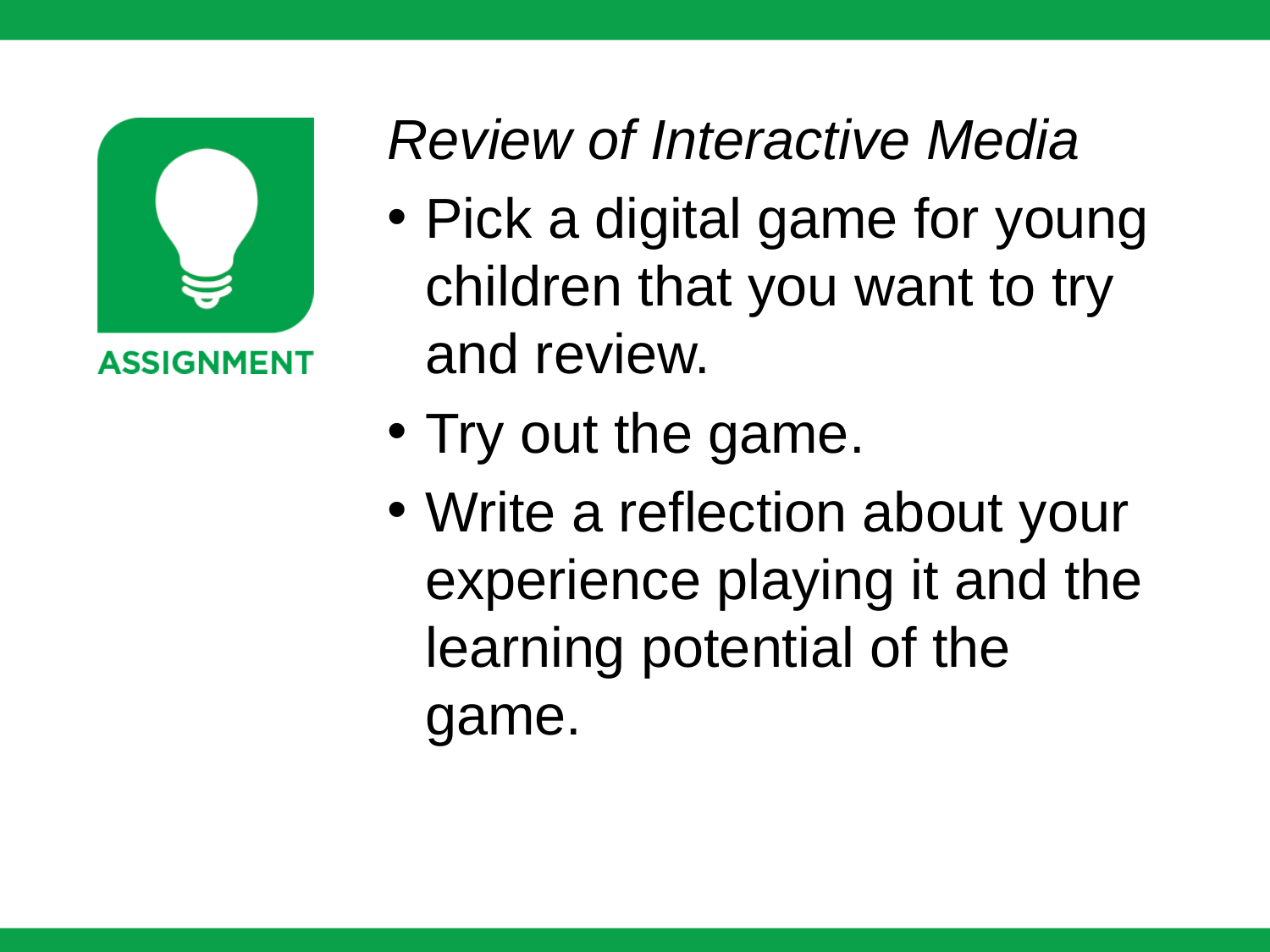

Review of Interactive Media
Pick a digital game for young children that you want to try and review.
Try out the game.
Write a reflection about your experience playing it and the learning potential of the game.